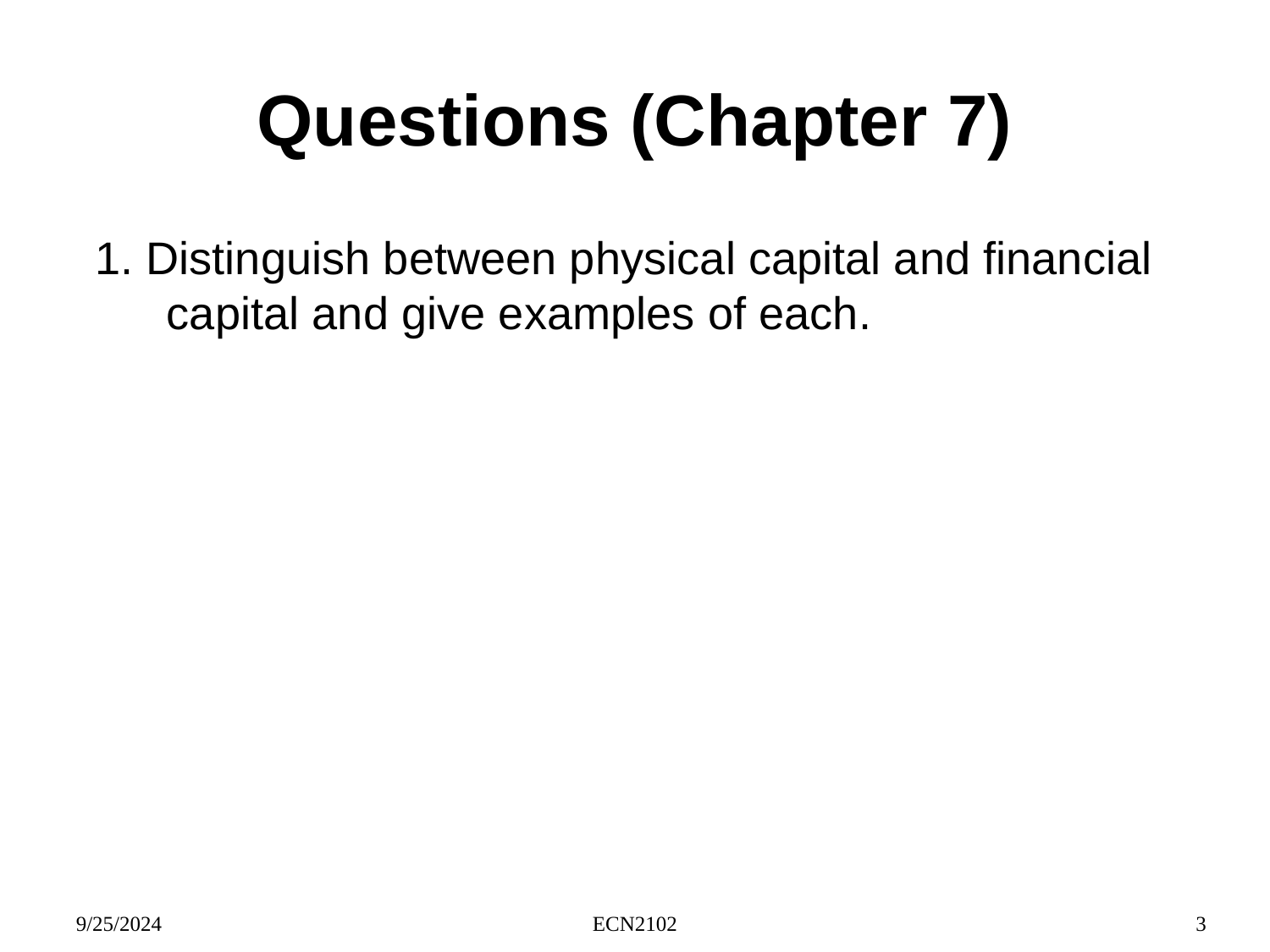

# Questions (Chapter 7)
1. Distinguish between physical capital and financial capital and give examples of each.
9/25/2024
ECN2102
3